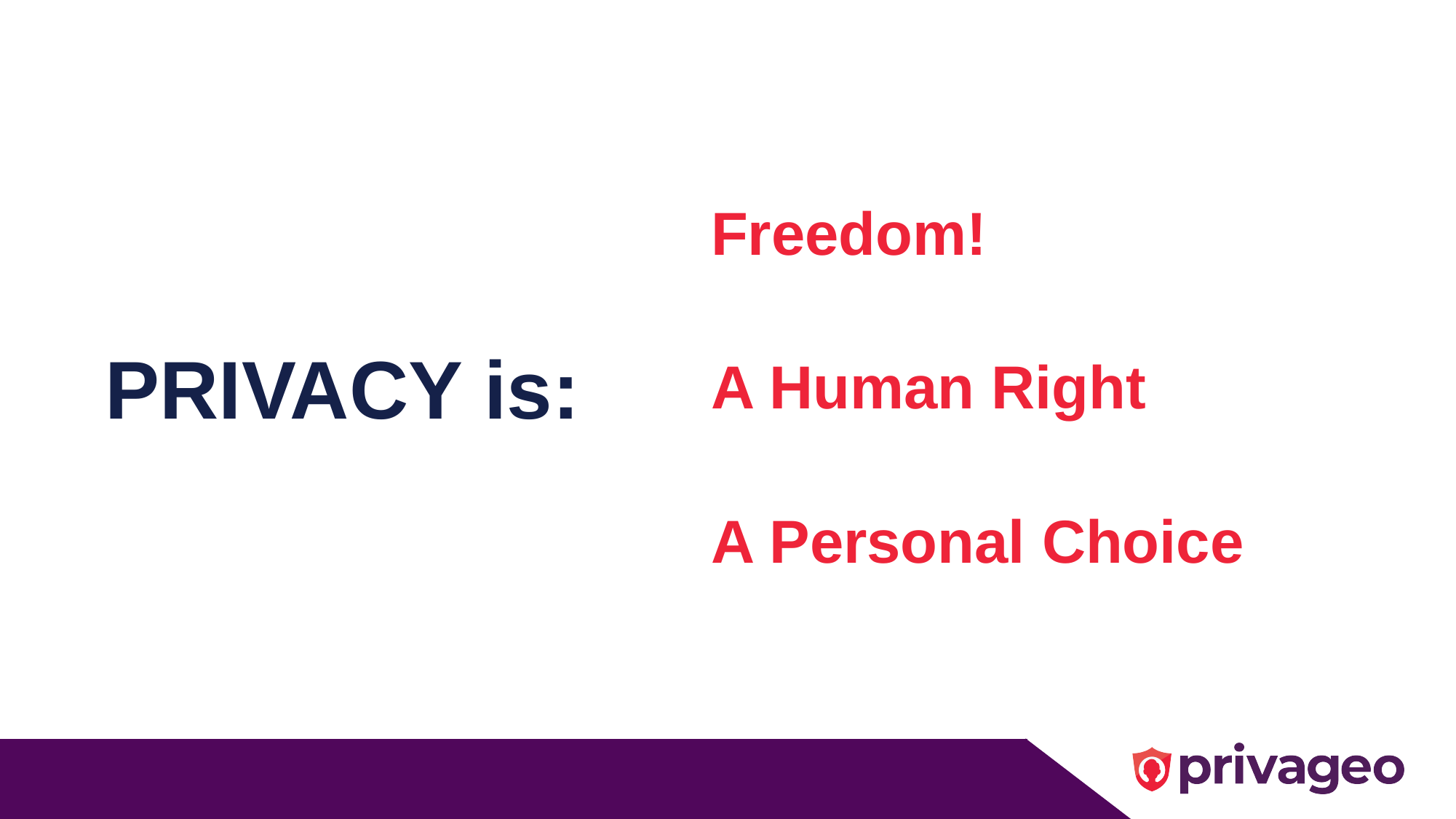

Freedom!
PRIVACY is:
A Human Right
A Personal Choice